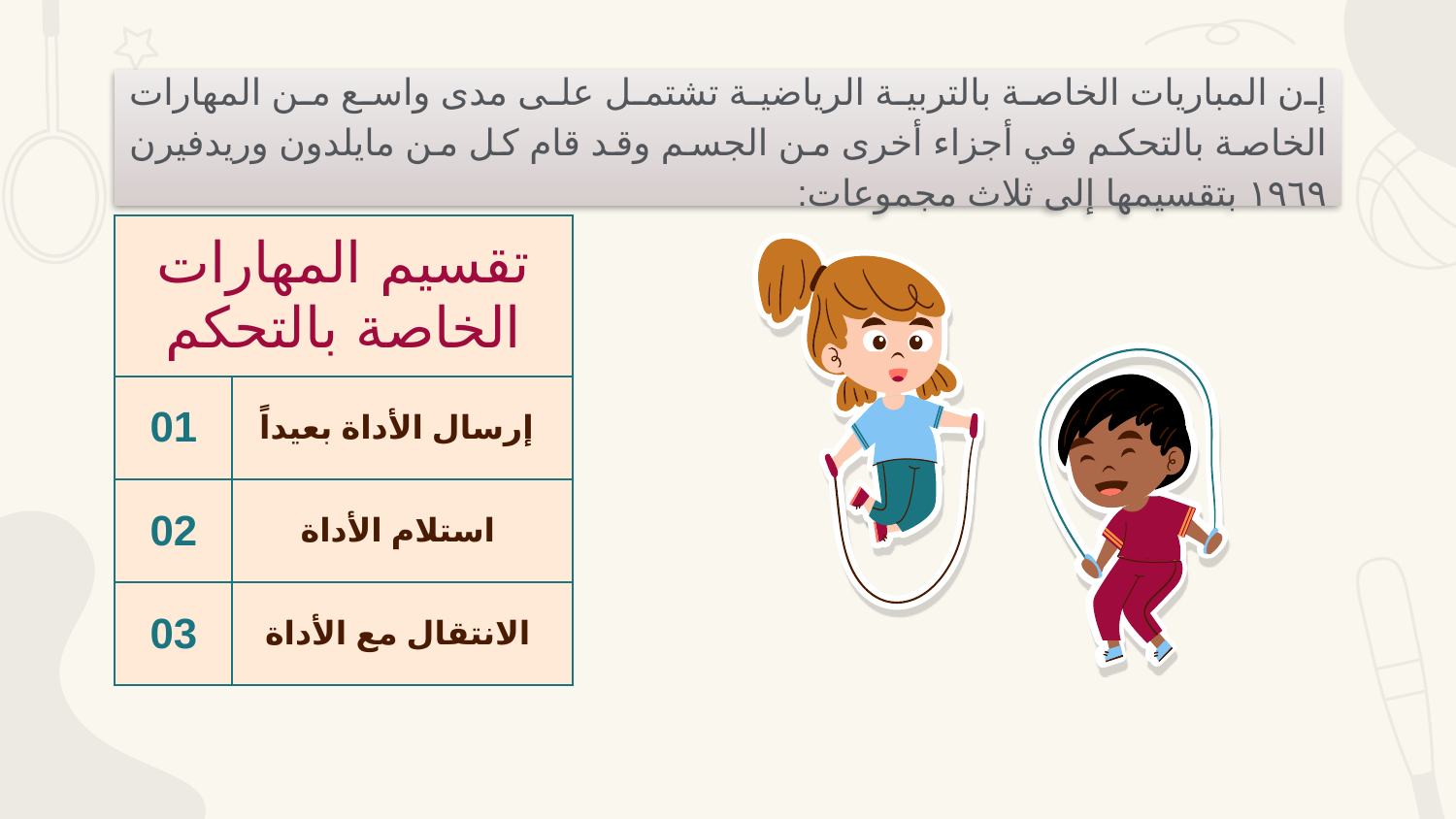

# إن المباريات الخاصة بالتربية الرياضية تشتمل على مدى واسع من المهارات الخاصة بالتحكم في أجزاء أخرى من الجسم وقد قام كل من مايلدون وريدفيرن ١٩٦٩ بتقسيمها إلى ثلاث مجموعات:
| تقسيم المهارات الخاصة بالتحكم |  |
| --- | --- |
| 01 | إرسال الأداة بعيداً |
| 02 | استلام الأداة |
| 03 | الانتقال مع الأداة |